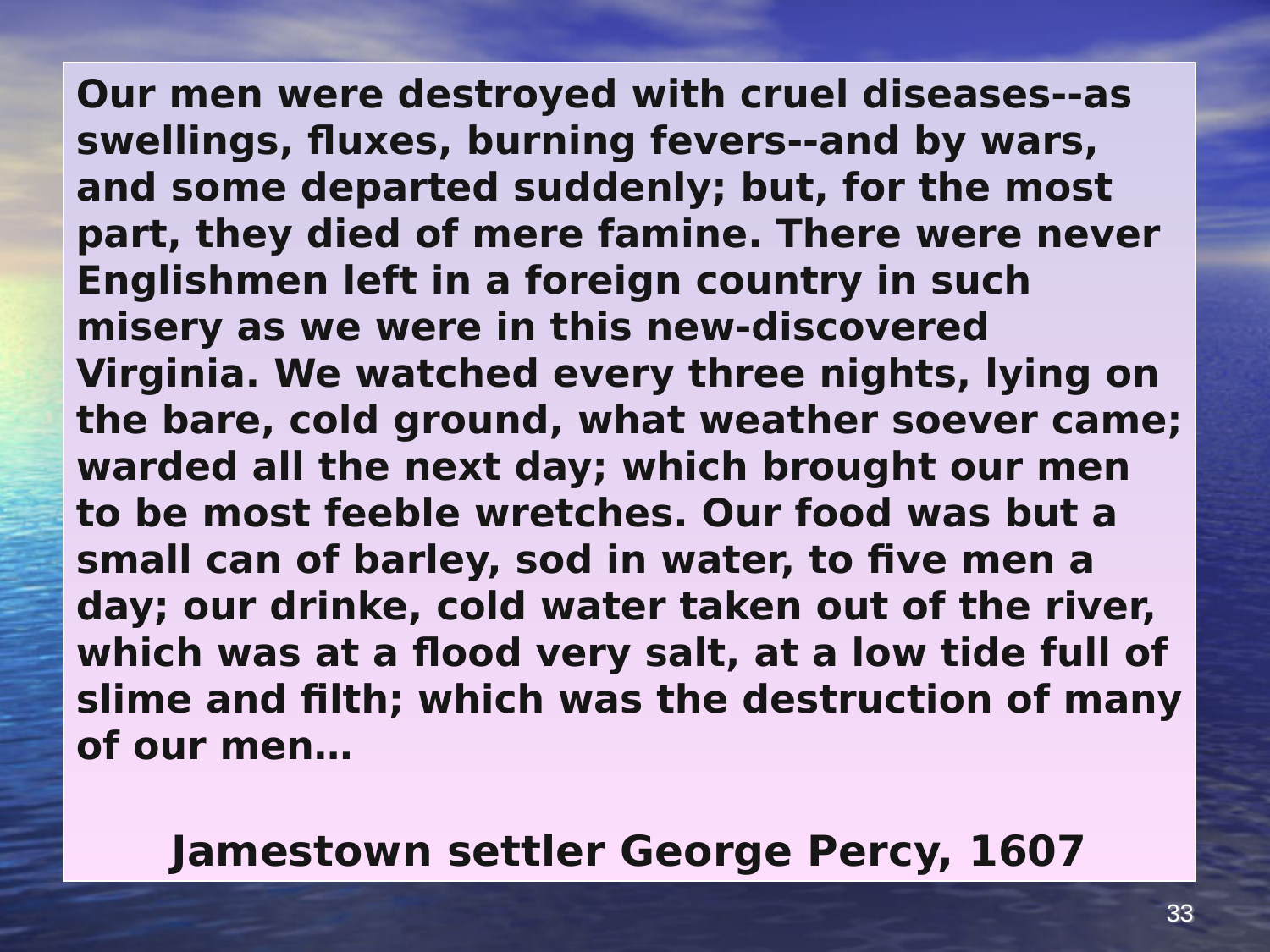

Our men were destroyed with cruel diseases--as swellings, fluxes, burning fevers--and by wars, and some departed suddenly; but, for the most part, they died of mere famine. There were never Englishmen left in a foreign country in such misery as we were in this new-discovered Virginia. We watched every three nights, lying on the bare, cold ground, what weather soever came; warded all the next day; which brought our men to be most feeble wretches. Our food was but a small can of barley, sod in water, to five men a day; our drinke, cold water taken out of the river, which was at a flood very salt, at a low tide full of slime and filth; which was the destruction of many of our men…

Jamestown settler George Percy, 1607
33